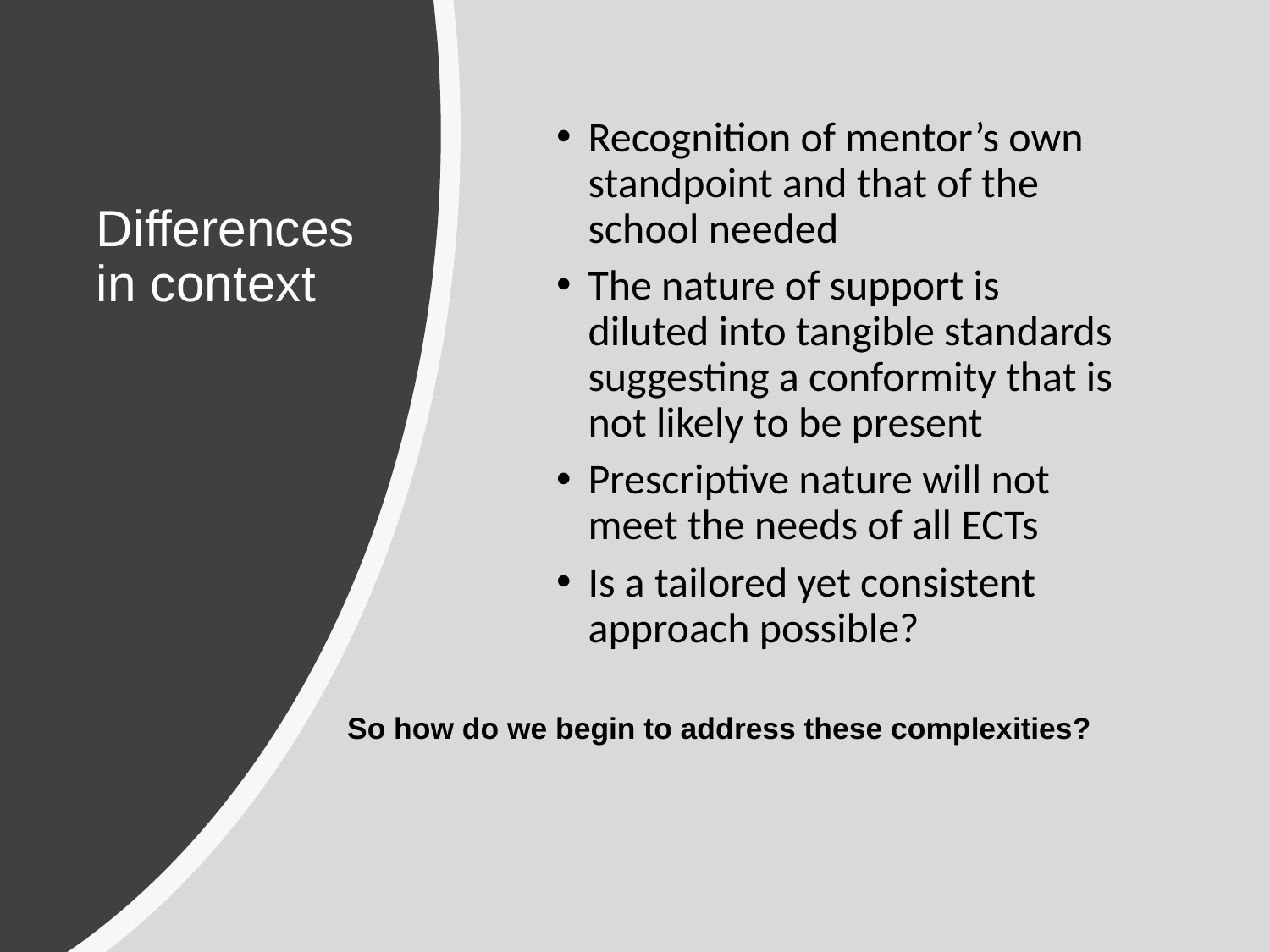

Recognition of mentor’s own standpoint and that of the school needed
The nature of support is diluted into tangible standards suggesting a conformity that is not likely to be present
Prescriptive nature will not meet the needs of all ECTs
Is a tailored yet consistent approach possible?

# Differences in context

So how do we begin to address these complexities?